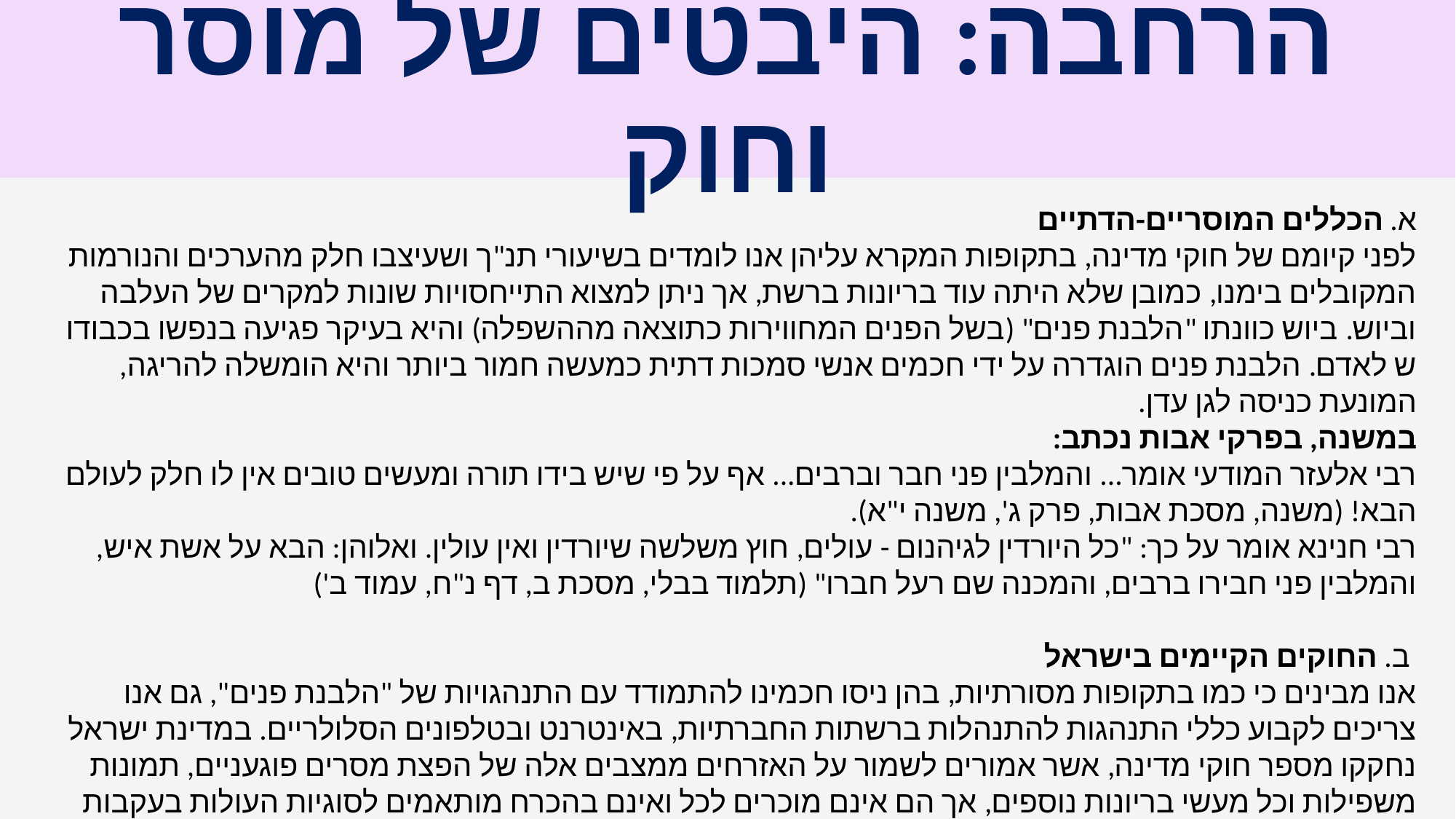

# הרחבה: היבטים של מוסר וחוק
א. הכללים המוסריים-הדתיים
לפני קיומם של חוקי מדינה, בתקופות המקרא עליהן אנו לומדים בשיעורי תנ"ך ושעיצבו חלק מהערכים והנורמות המקובלים בימנו, כמובן שלא היתה עוד בריונות ברשת, אך ניתן למצוא התייחסויות שונות למקרים של העלבה וביוש. ביוש כוונתו "הלבנת פנים" (בשל הפנים המחווירות כתוצאה מההשפלה) והיא בעיקר פגיעה בנפשו בכבודו ש לאדם. הלבנת פנים הוגדרה על ידי חכמים אנשי סמכות דתית כמעשה חמור ביותר והיא הומשלה להריגה, המונעת כניסה לגן עדן.
במשנה, בפרקי אבות נכתב:
רבי אלעזר המודעי אומר... והמלבין פני חבר וברבים... אף על פי שיש בידו תורה ומעשים טובים אין לו חלק לעולם הבא! (משנה, מסכת אבות, פרק ג', משנה י"א).
רבי חנינא אומר על כך: "כל היורדין לגיהנום - עולים, חוץ משלשה שיורדין ואין עולין. ואלוהן: הבא על אשת איש, והמלבין פני חבירו ברבים, והמכנה שם רעל חברו" (תלמוד בבלי, מסכת ב, דף נ"ח, עמוד ב')

 ב. החוקים הקיימים בישראל
אנו מבינים כי כמו בתקופות מסורתיות, בהן ניסו חכמינו להתמודד עם התנהגויות של "הלבנת פנים", גם אנו צריכים לקבוע כללי התנהגות להתנהלות ברשתות החברתיות, באינטרנט ובטלפונים הסלולריים. במדינת ישראל נחקקו מספר חוקי מדינה, אשר אמורים לשמור על האזרחים ממצבים אלה של הפצת מסרים פוגעניים, תמונות משפילות וכל מעשי בריונות נוספים, אך הם אינם מוכרים לכל ואינם בהכרח מותאמים לסוגיות העולות בעקבות כניסתן של הטכנולוגיות החדשות: